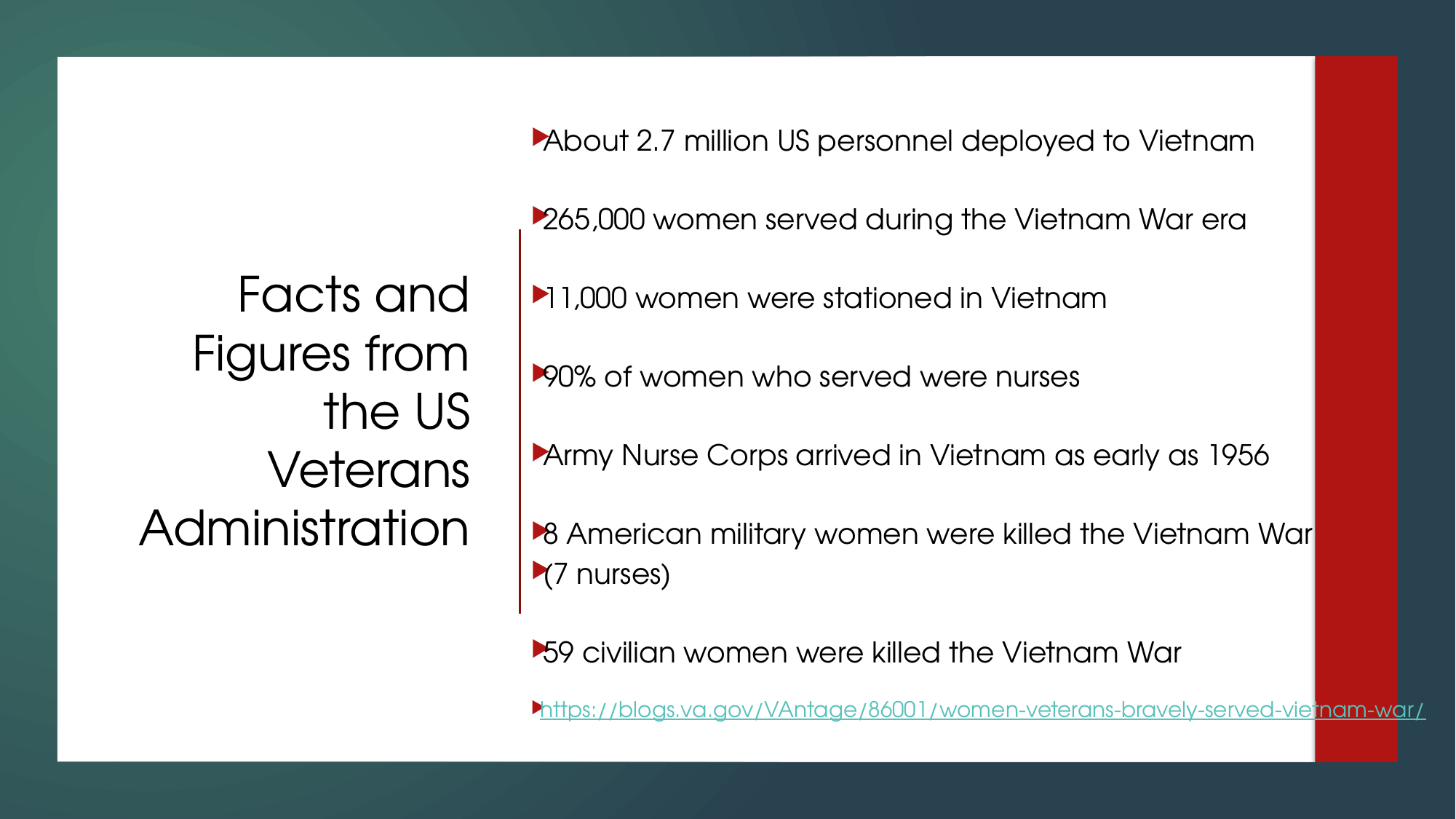

About 2.7 million US personnel deployed to Vietnam

265,000 women served during the Vietnam War era

11,000 women were stationed in Vietnam

90% of women who served were nurses

Army Nurse Corps arrived in Vietnam as early as 1956

8 American military women were killed the Vietnam War
(7 nurses)

59 civilian women were killed the Vietnam War

https://blogs.va.gov/VAntage/86001/women-veterans-bravely-served-vietnam-war/

# Facts and Figures from the US Veterans Administration